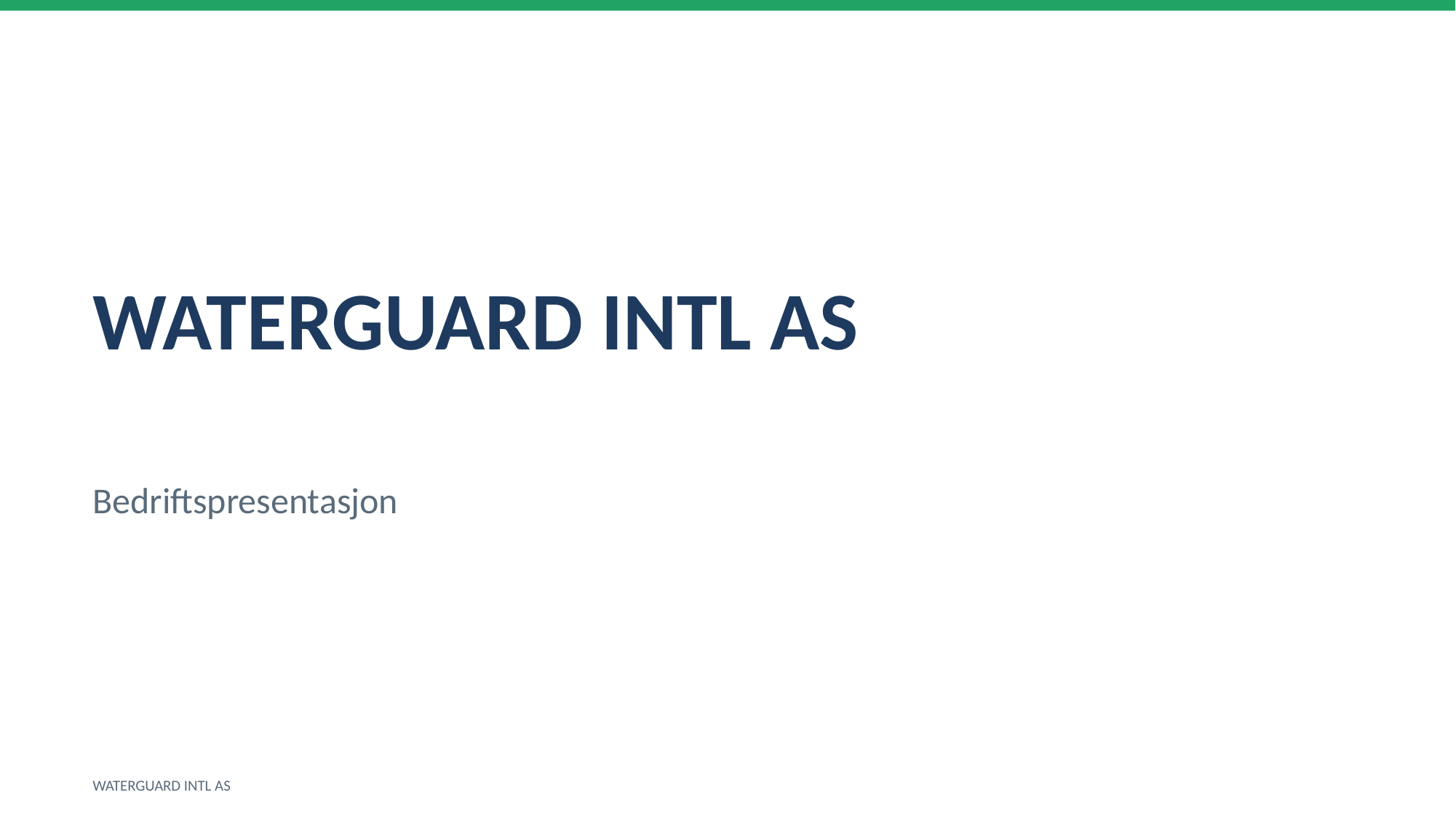

WATERGUARD INTL AS
Bedriftspresentasjon
WATERGUARD INTL AS